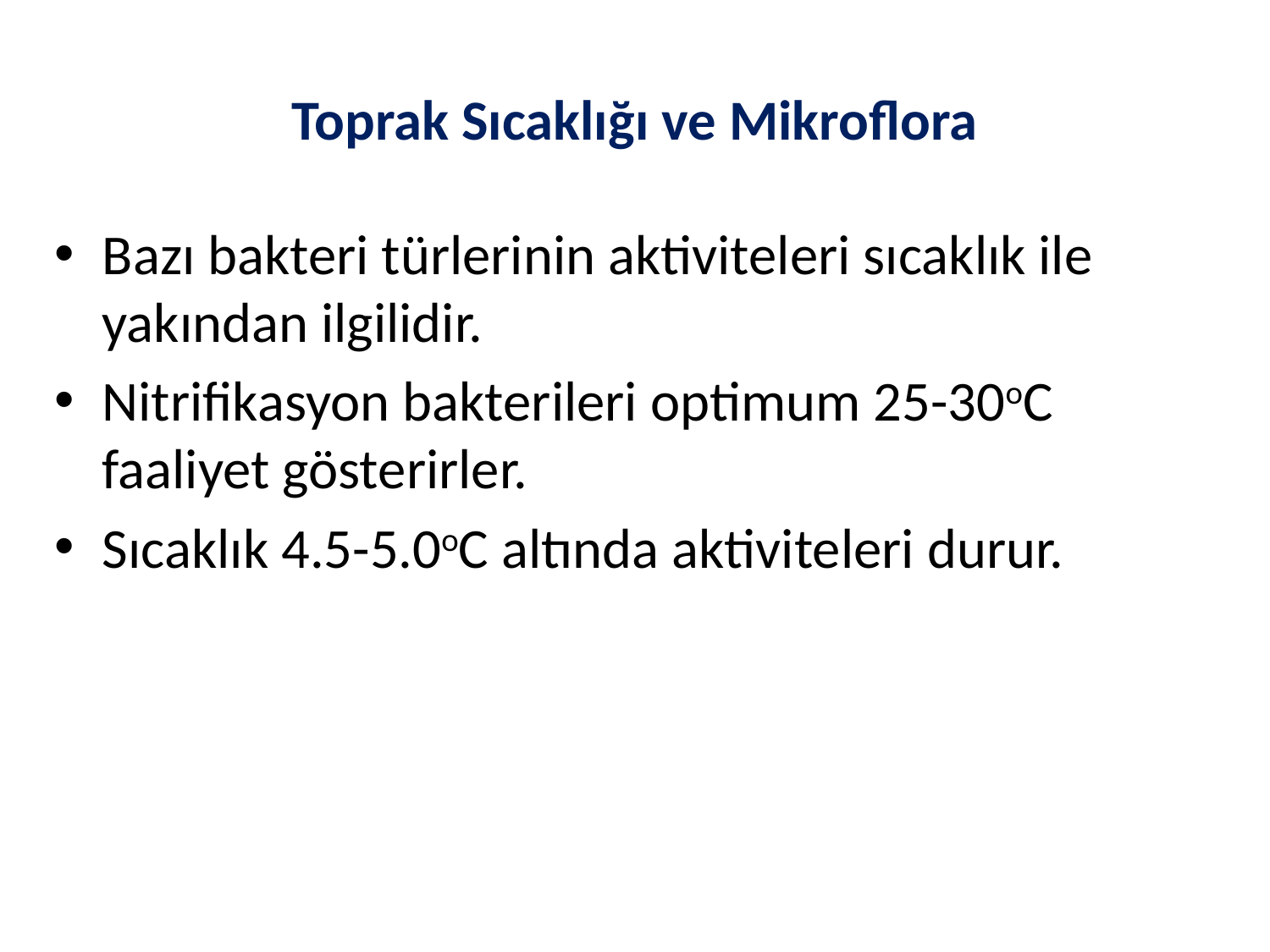

# Toprak Sıcaklığı ve Mikroflora
Bazı bakteri türlerinin aktiviteleri sıcaklık ile yakından ilgilidir.
Nitrifikasyon bakterileri optimum 25-30oC faaliyet gösterirler.
Sıcaklık 4.5-5.0oC altında aktiviteleri durur.